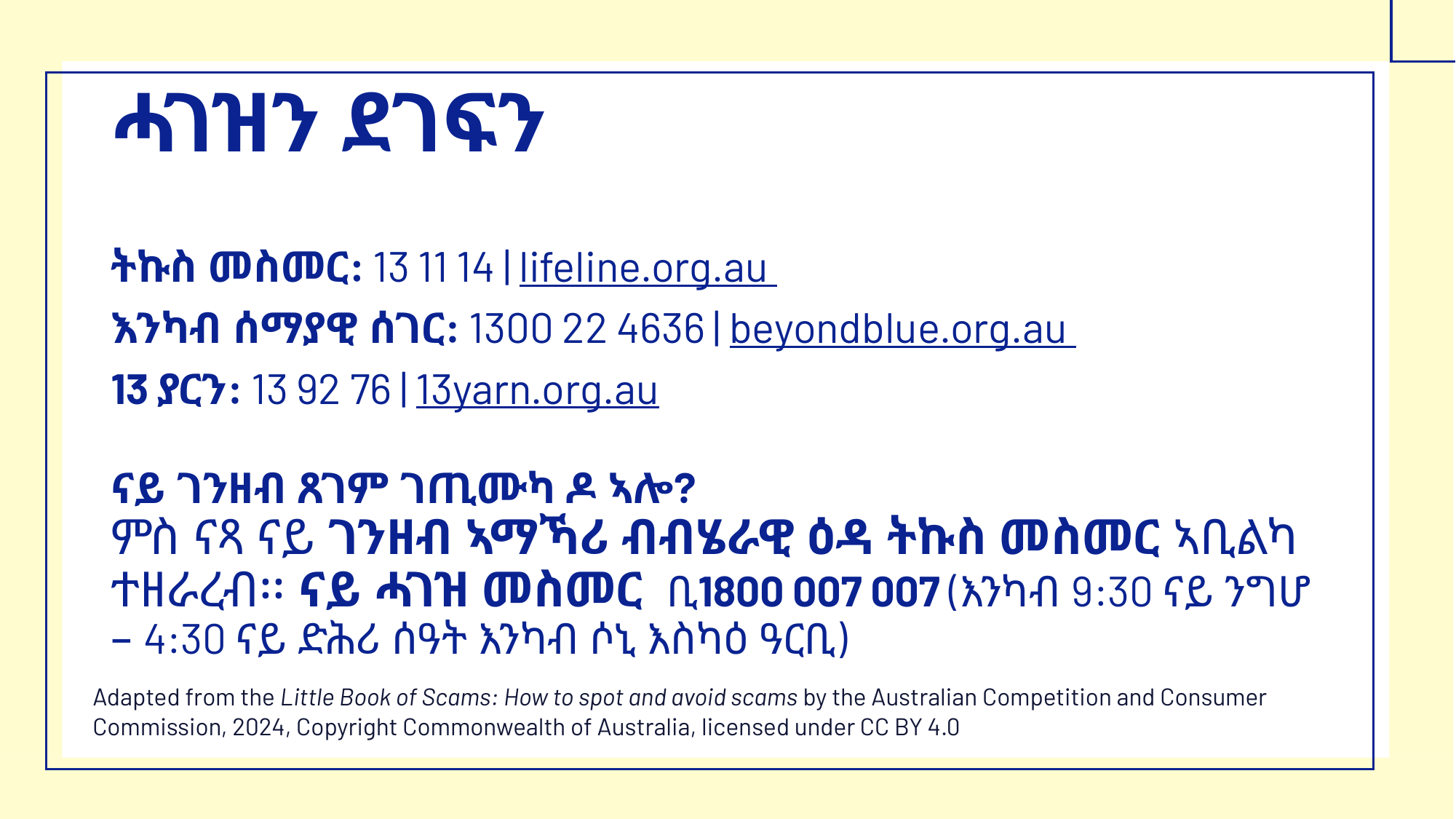

ሓገዝን ደገፍን

ትኩስ መስመር: 13 11 14 | lifeline.org.au
እንካብ ሰማያዊ ሰገር: 1300 22 4636 | beyondblue.org.au
13 ያርን: 13 92 76 | 13yarn.org.au

ናይ ገንዘብ ጸገም ገጢሙካ ዶ ኣሎ?
ምስ ናጻ ናይ ገንዘብ ኣማኻሪ ብብሄራዊ ዕዳ ትኩስ መስመር ኣቢልካ ተዘራረብ፡፡ ናይ ሓገዝ መስመር  ቢ1800 007 007 (እንካብ 9:30 ናይ ንግሆ  – 4:30 ናይ ድሕሪ ሰዓት እንካብ ሶኒ እስካዕ ዓርቢ)
Adapted from the Little Book of Scams: How to spot and avoid scams by the Australian Competition and Consumer Commission, 2024, Copyright Commonwealth of Australia, licensed under CC BY 4.0
Adapted from the Little Book of Scams: How to spot and avoid scams by the Australian Competition and Consumer Commission, 2024, Copyright Commonwealth of Australia, licensed under CC BY 4.0